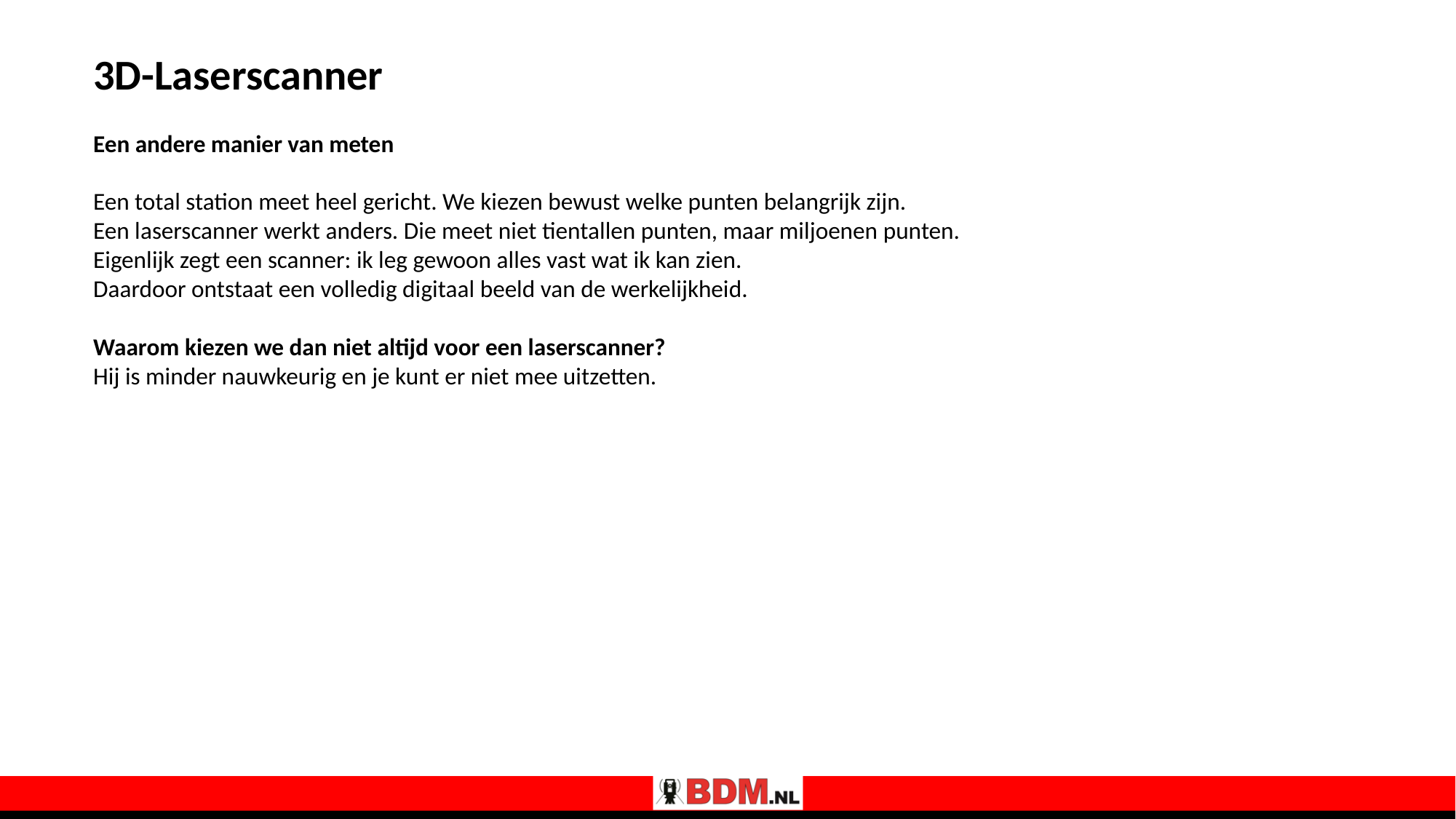

3D-Laserscanner
Een andere manier van meten

Een total station meet heel gericht. We kiezen bewust welke punten belangrijk zijn.
Een laserscanner werkt anders. Die meet niet tientallen punten, maar miljoenen punten.
Eigenlijk zegt een scanner: ik leg gewoon alles vast wat ik kan zien.
Daardoor ontstaat een volledig digitaal beeld van de werkelijkheid.

Waarom kiezen we dan niet altijd voor een laserscanner?
Hij is minder nauwkeurig en je kunt er niet mee uitzetten.